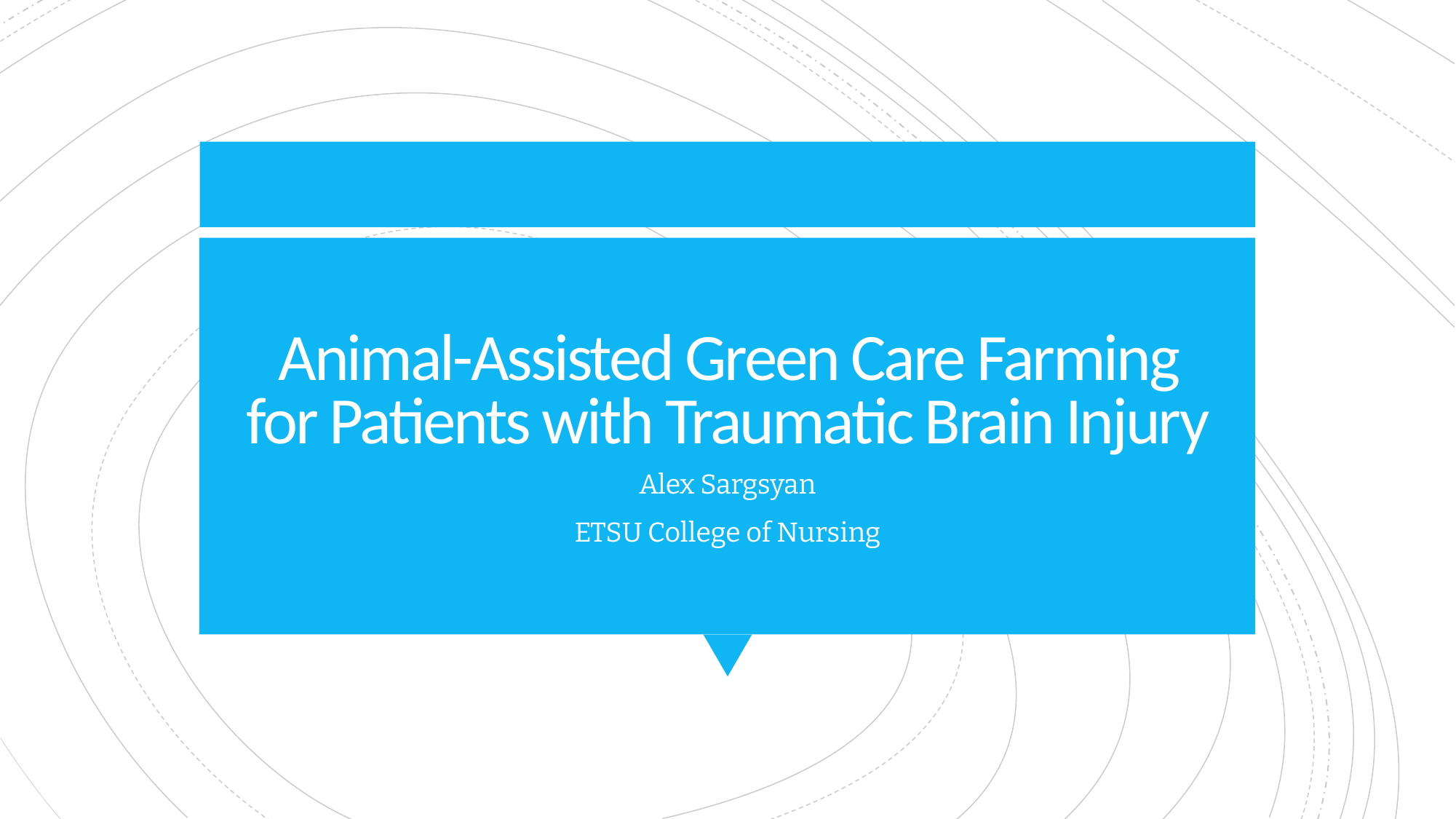

# Animal-Assisted Green Care Farming for Patients with Traumatic Brain Injury
Alex Sargsyan
ETSU College of Nursing